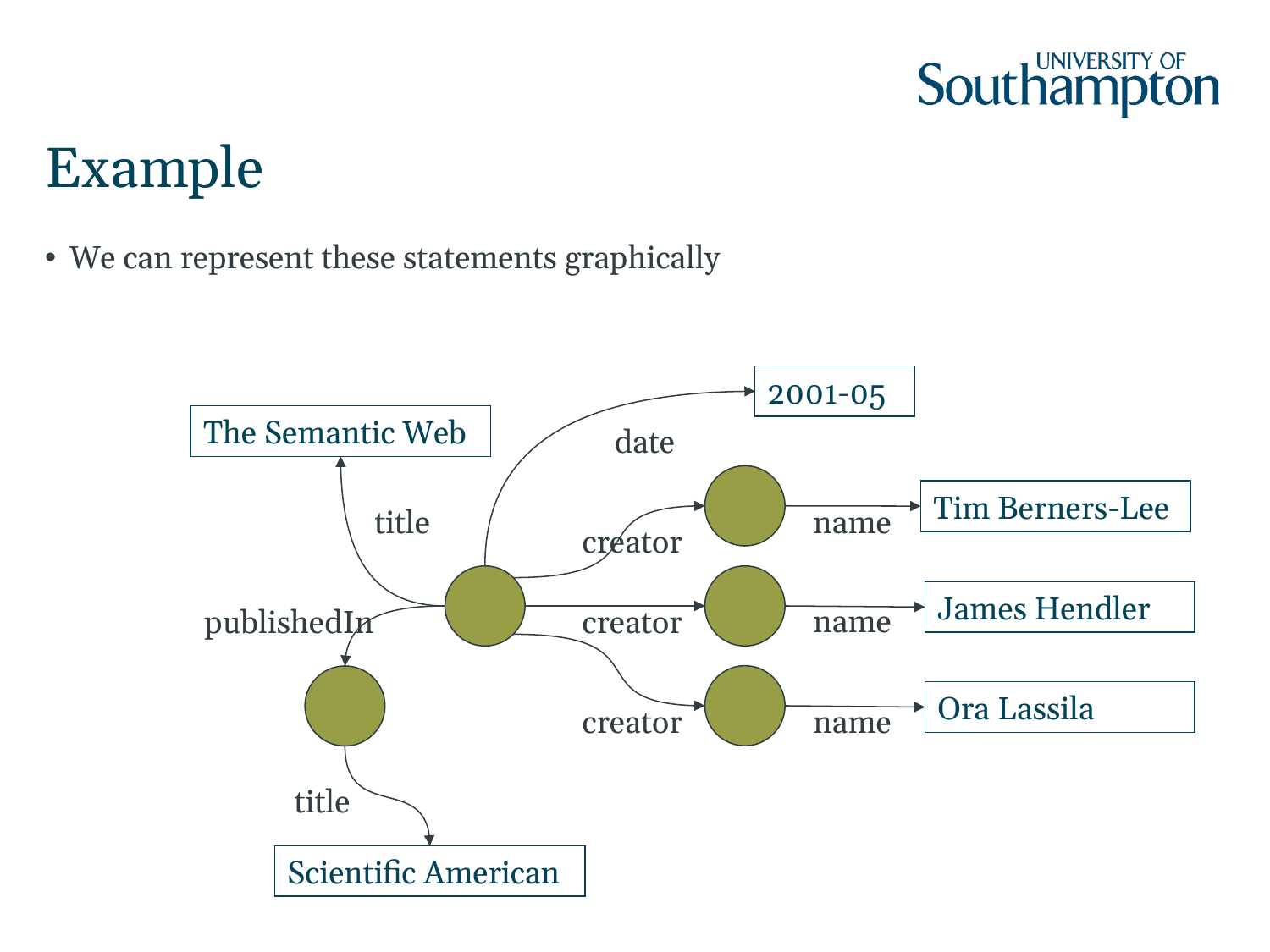

# Example
We can represent these statements graphically
2001-05
The Semantic Web
date

Tim Berners-Lee
title
name
creator

James Hendler
name
publishedIn
creator

Ora Lassila
creator
name
title
Scientific American